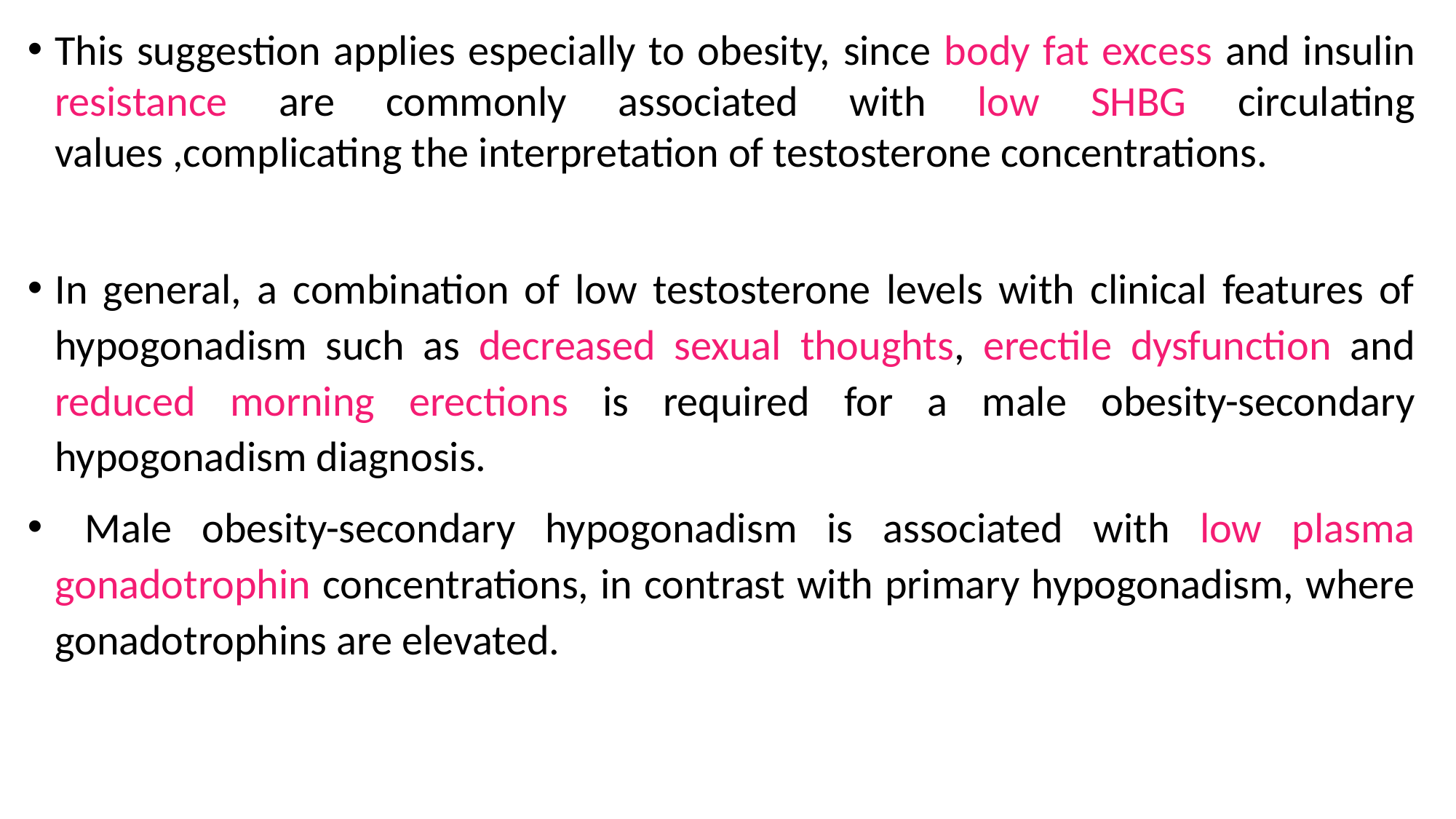

This suggestion applies especially to obesity, since body fat excess and insulin resistance are commonly associated with low SHBG circulating values ,complicating the interpretation of testosterone concentrations.

In general, a combination of low testosterone levels with clinical features of hypogonadism such as decreased sexual thoughts, erectile dysfunction and reduced morning erections is required for a male obesity-secondary hypogonadism diagnosis.
 Male obesity-secondary hypogonadism is associated with low plasma gonadotrophin concentrations, in contrast with primary hypogonadism, where gonadotrophins are elevated.